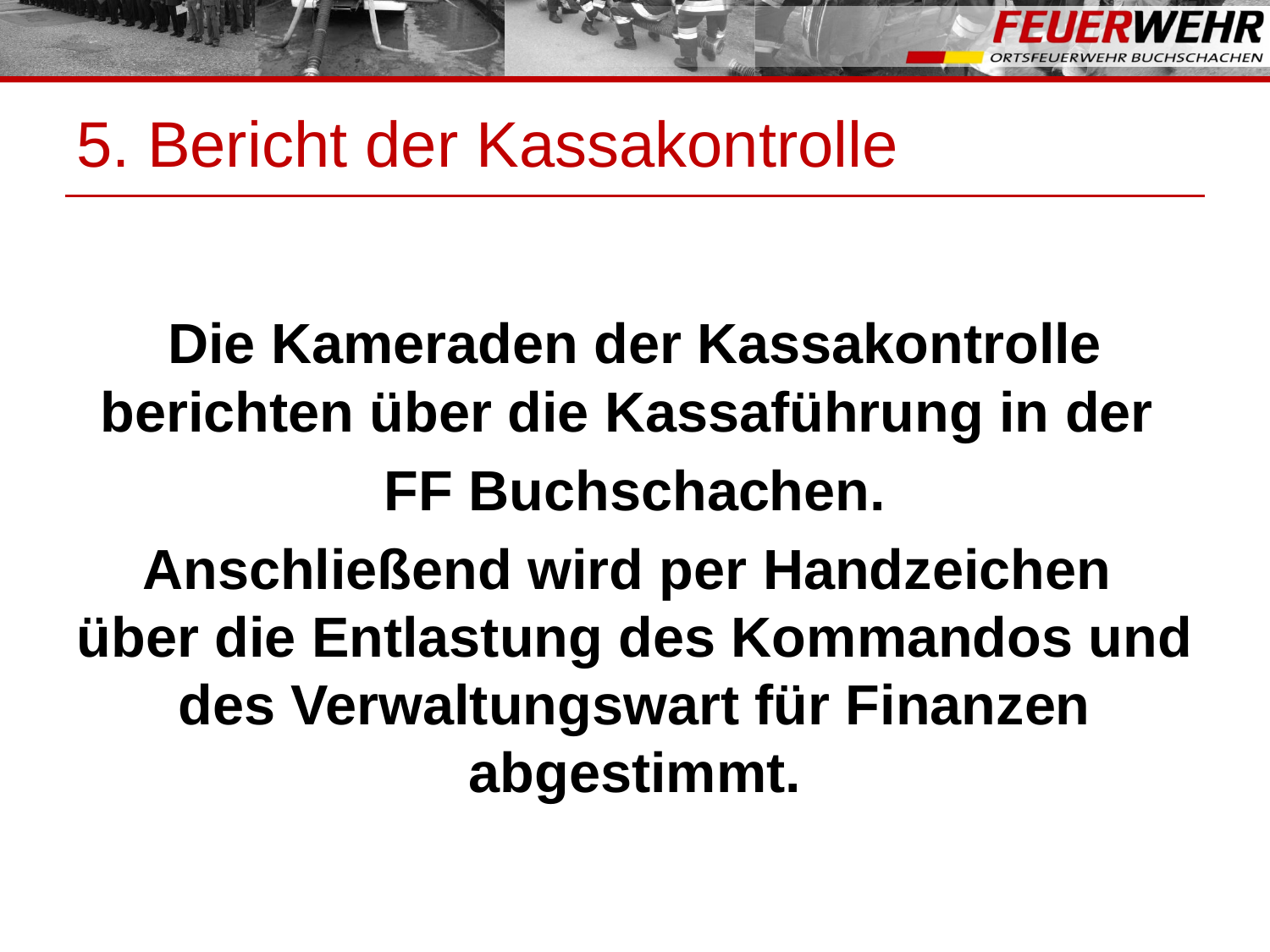

# 5. Bericht der Kassakontrolle

Die Kameraden der Kassakontrolle berichten über die Kassaführung in der
FF Buchschachen.
Anschließend wird per Handzeichen  über die Entlastung des Kommandos und des Verwaltungswart für Finanzen abgestimmt.